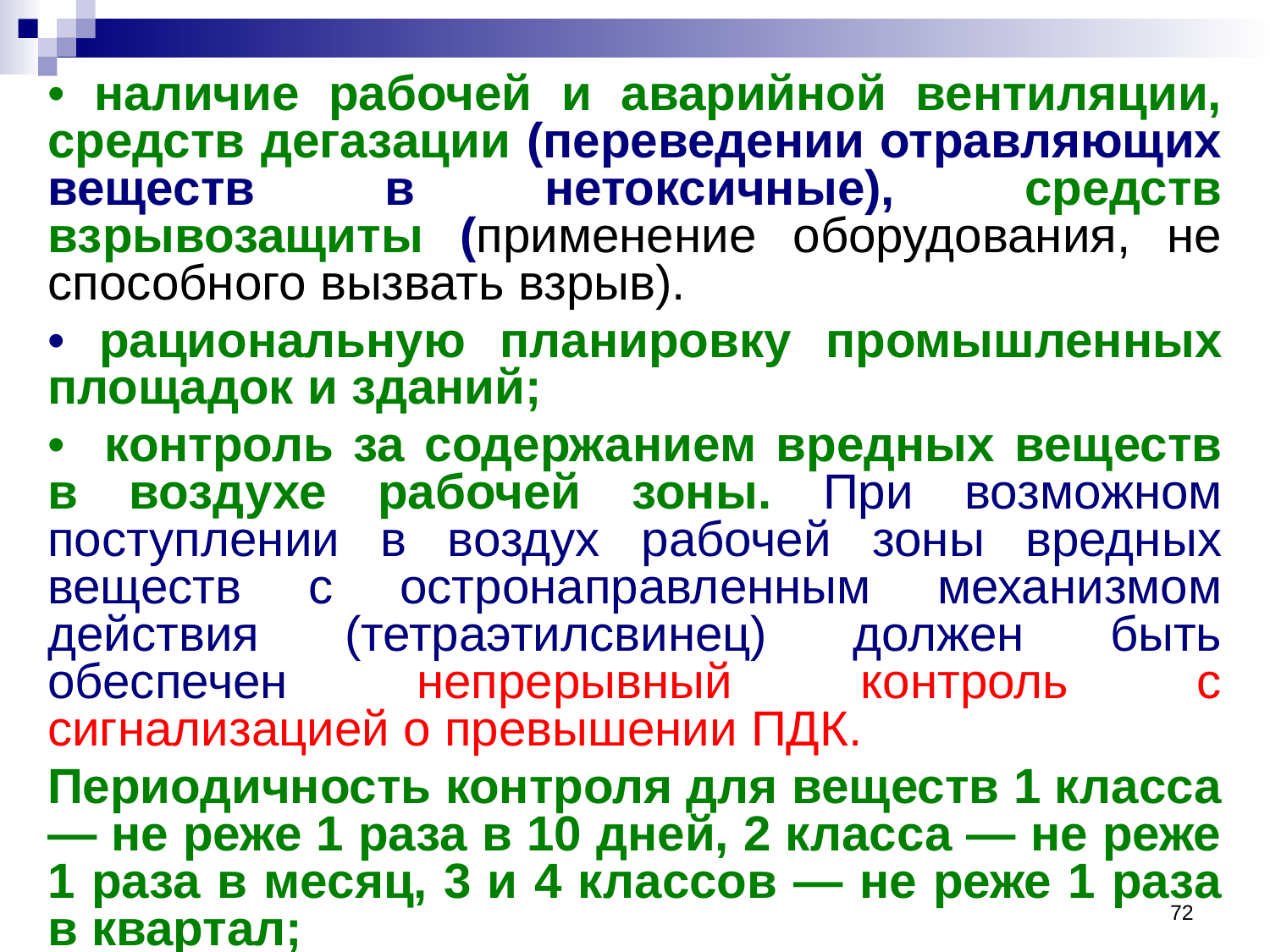

• наличие рабочей и аварийной вентиляции, средств дегазации (переведении отравляющих веществ в нетоксичные), средств взрывозащиты (применение оборудования, не способного вызвать взрыв).
• рациональную планировку промышленных площадок и зданий;
•  контроль за содержанием вредных веществ в воздухе рабочей зоны. При возможном поступлении в воздух рабочей зоны вредных веществ с остронаправленным механизмом действия (тетраэтилсвинец) должен быть обеспечен непрерывный контроль с сигнализацией о превышении ПДК.
Периодичность контроля для веществ 1 класса — не реже 1 раза в 10 дней, 2 класса — не реже 1 раза в месяц, 3 и 4 классов — не реже 1 раза в квартал;

72